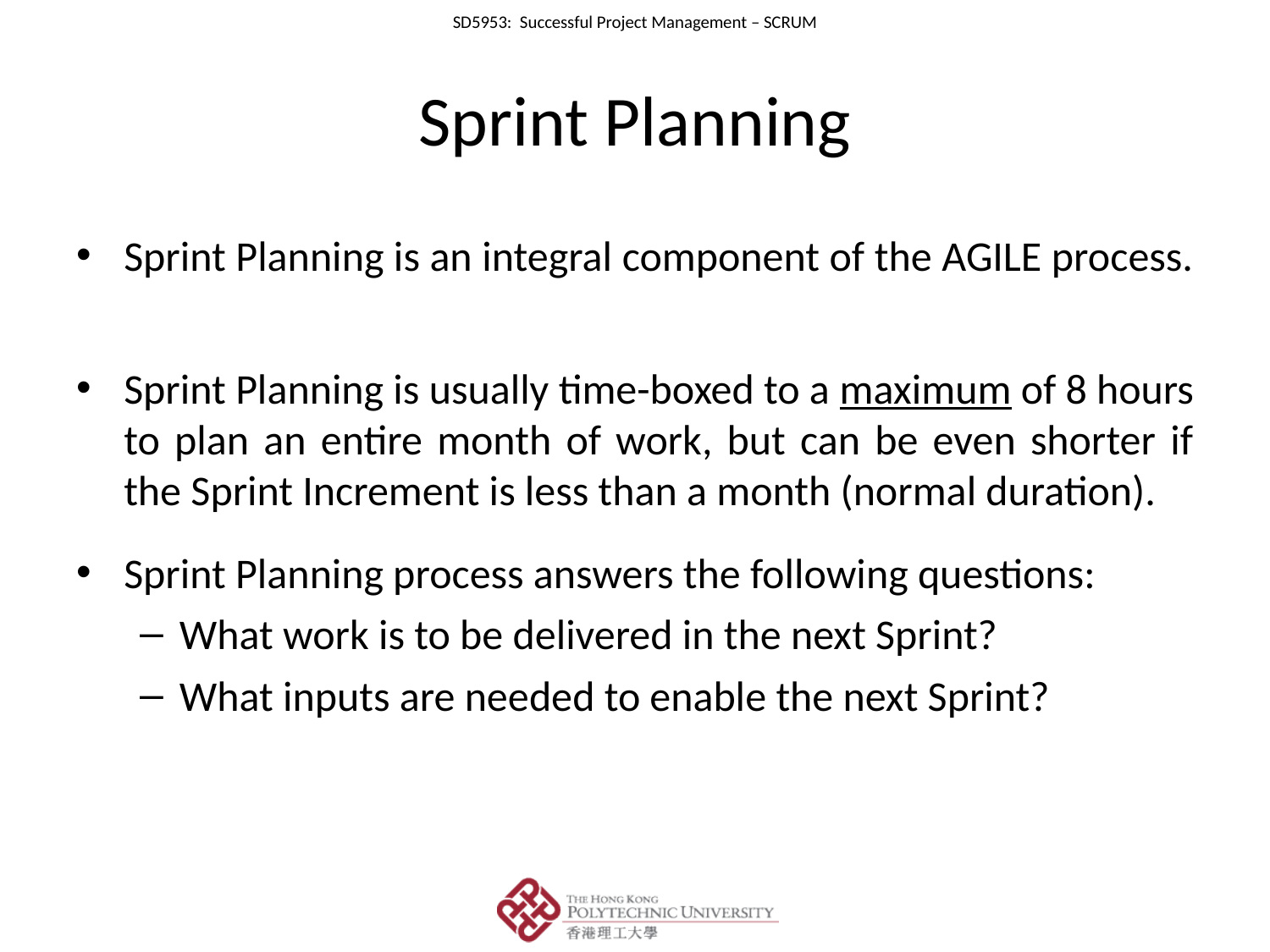

# Sprint Planning
Sprint Planning is an integral component of the AGILE process.
Sprint Planning is usually time-boxed to a maximum of 8 hours to plan an entire month of work, but can be even shorter if the Sprint Increment is less than a month (normal duration).
Sprint Planning process answers the following questions:
What work is to be delivered in the next Sprint?
What inputs are needed to enable the next Sprint?